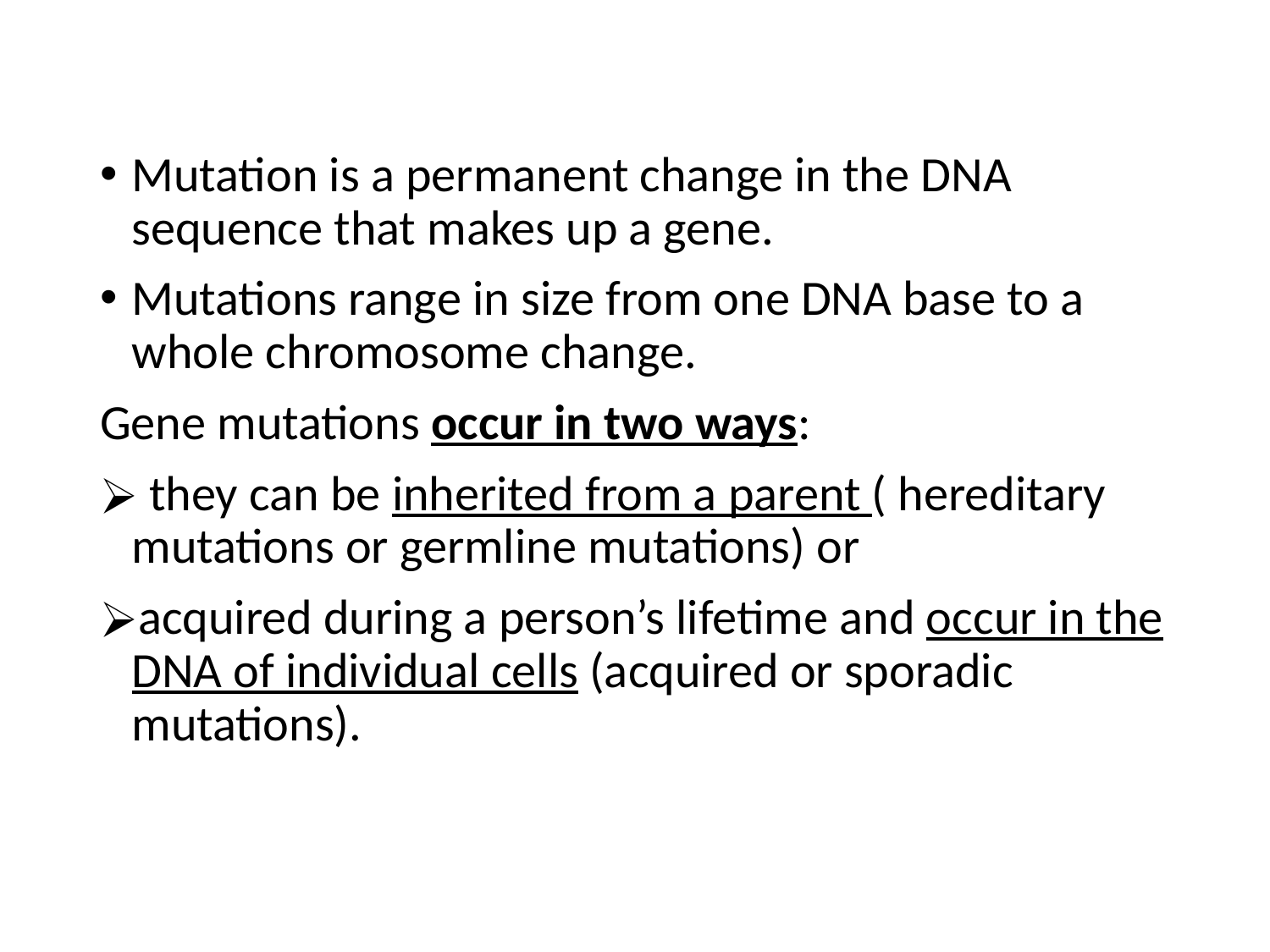

Mutation is a permanent change in the DNA sequence that makes up a gene.
Mutations range in size from one DNA base to a whole chromosome change.
Gene mutations occur in two ways:
 they can be inherited from a parent ( hereditary mutations or germline mutations) or
acquired during a person’s lifetime and occur in the DNA of individual cells (acquired or sporadic mutations).